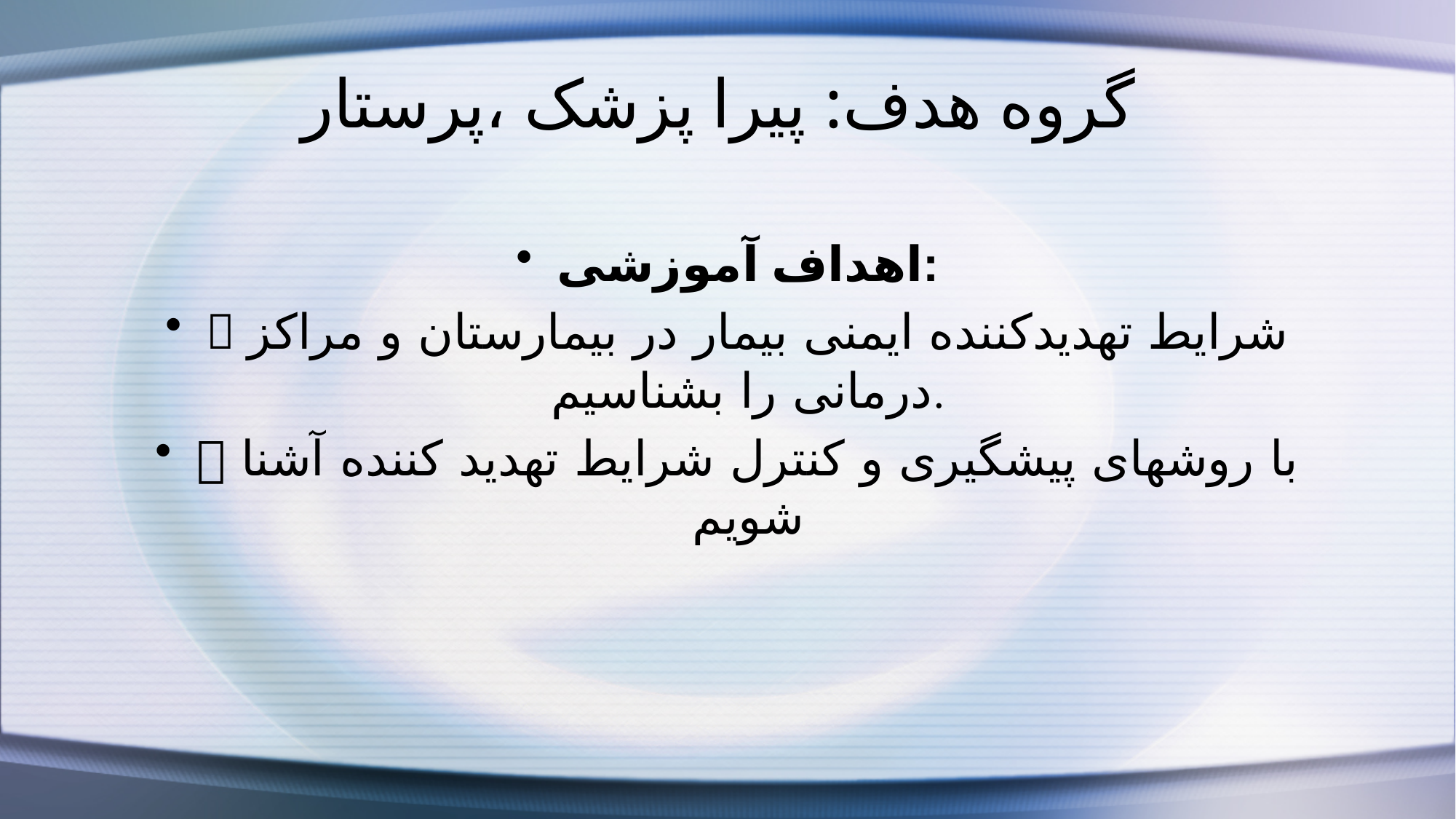

# گروه هدف: پیرا پزشک ،پرستار
اهداف آموزشی:
• شرایط تهدیدکننده ایمنی بیمار در بیمارستان و مراکز درمانی را بشناسیم.
• با روشهای پیشگیری و کنترل شرایط تهدید کننده آشنا شویم